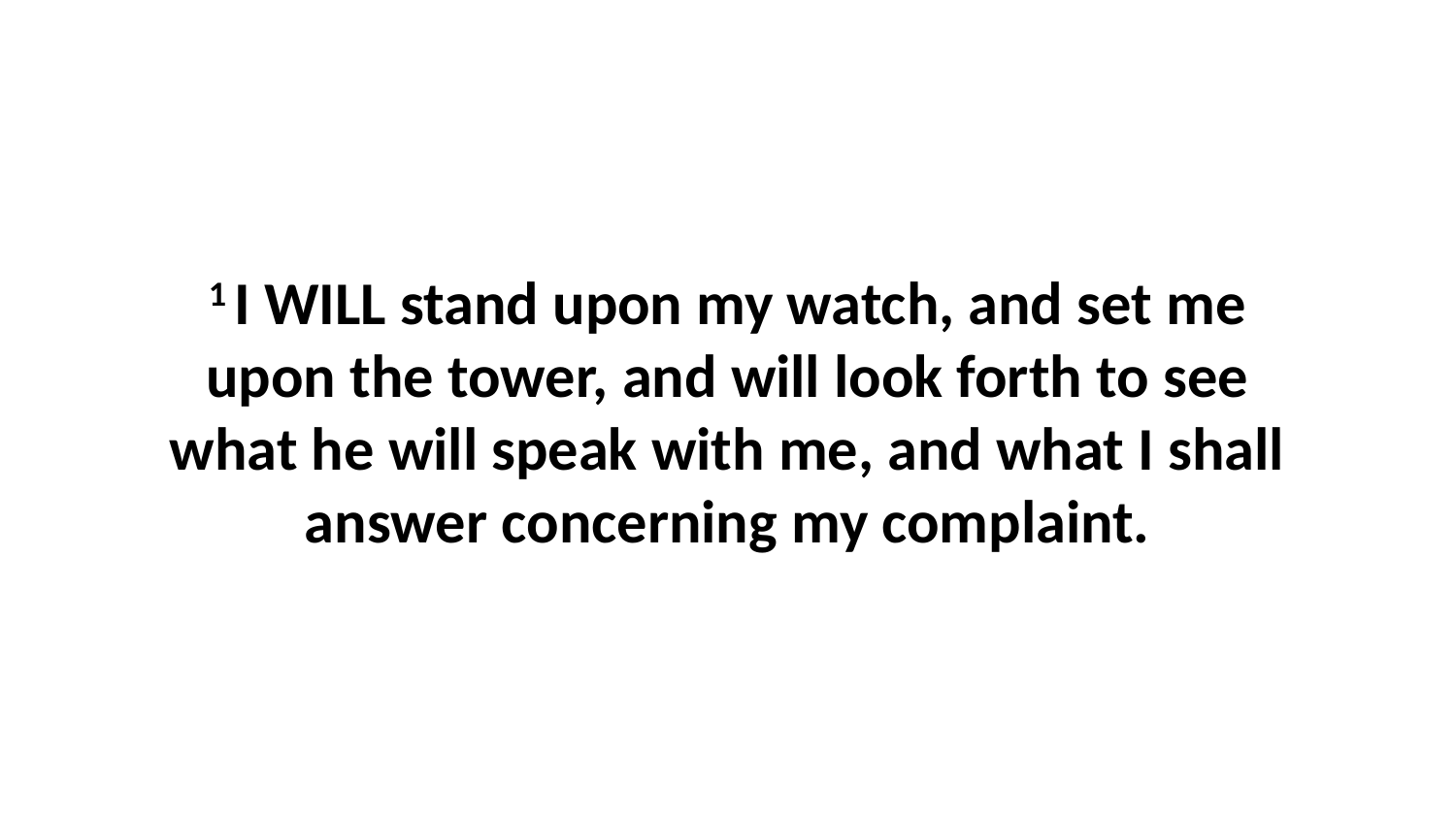

1 I WILL stand upon my watch, and set me upon the tower, and will look forth to see what he will speak with me, and what I shall answer concerning my complaint.